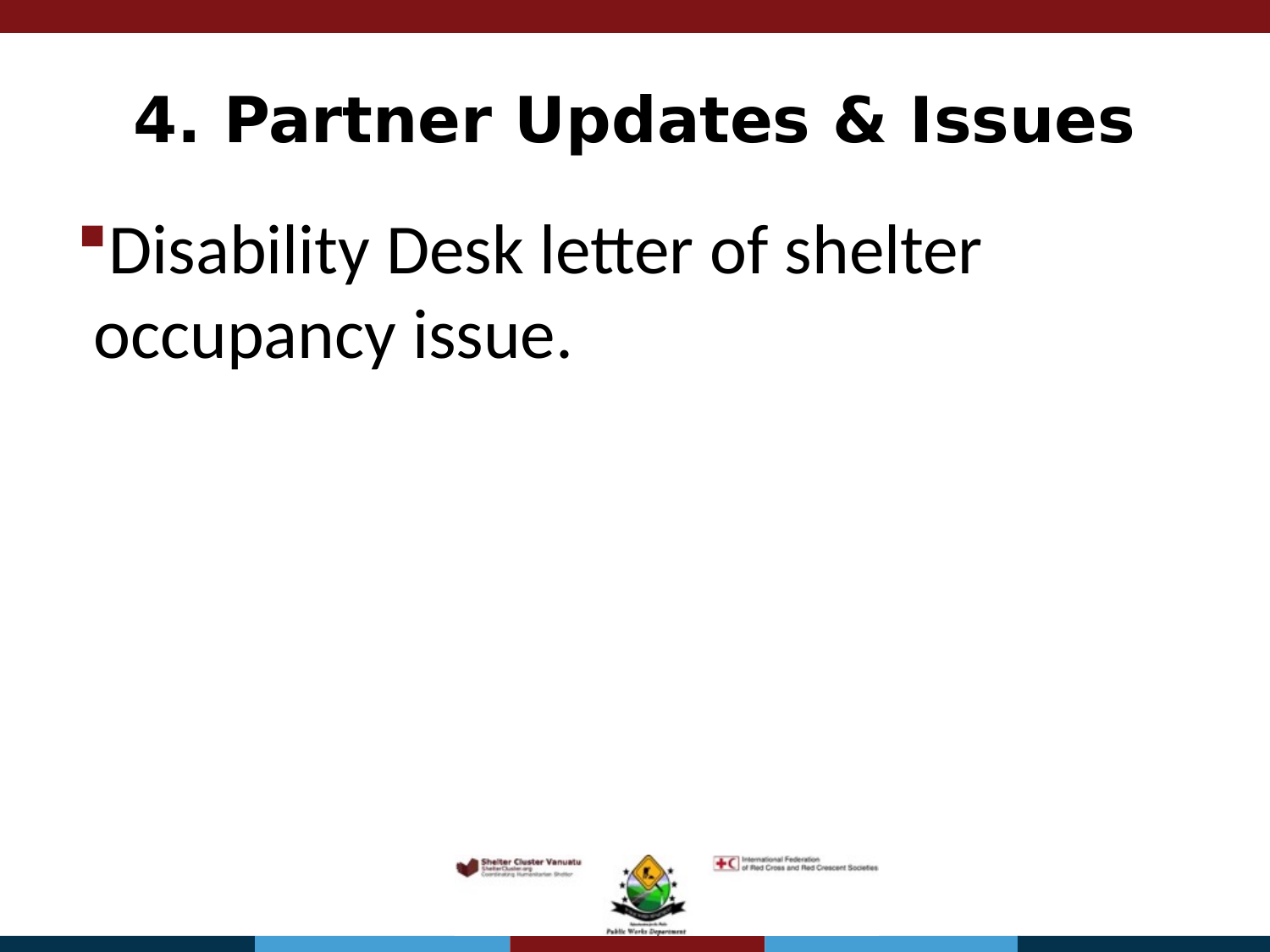

# 4. Partner Updates & Issues
Disability Desk letter of shelter occupancy issue.